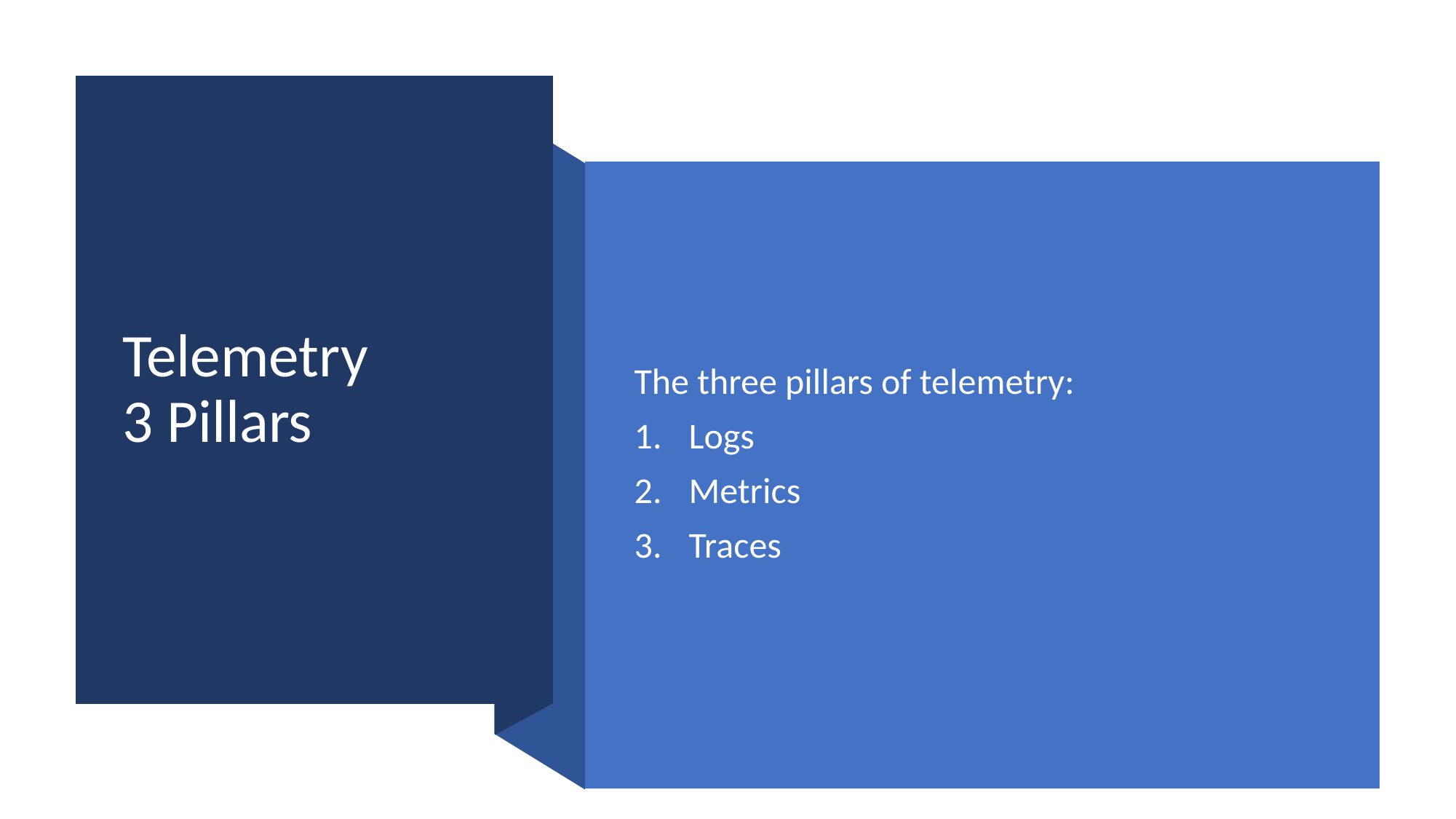

# Telemetry 3 Pillars

The three pillars of telemetry:
Logs
Metrics
Traces